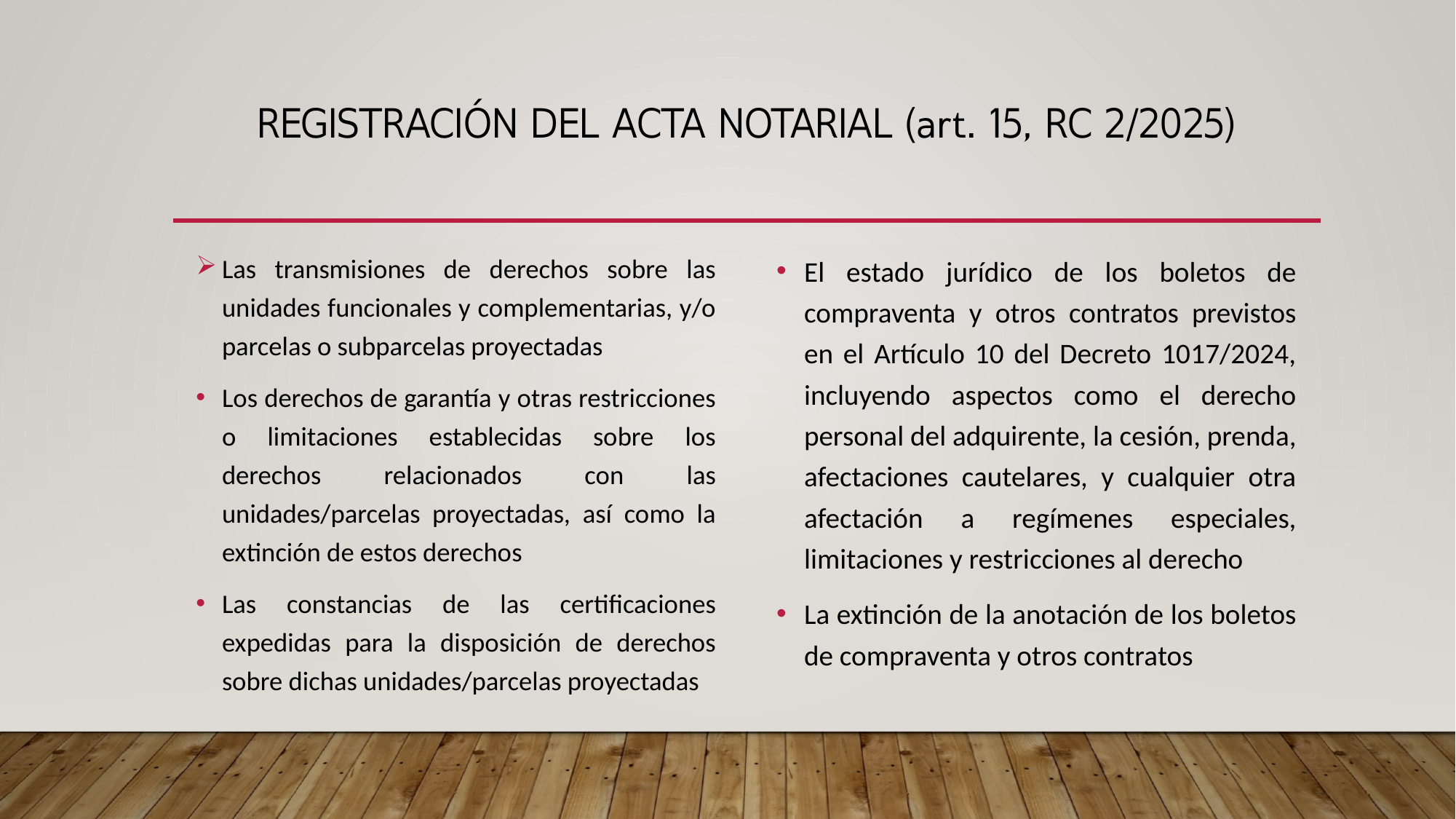

# Registración del acta notarial (art. 15, RC 2/2025)
Las transmisiones de derechos sobre las unidades funcionales y complementarias, y/o parcelas o subparcelas proyectadas
Los derechos de garantía y otras restricciones o limitaciones establecidas sobre los derechos relacionados con las unidades/parcelas proyectadas, así como la extinción de estos derechos
Las constancias de las certificaciones expedidas para la disposición de derechos sobre dichas unidades/parcelas proyectadas
El estado jurídico de los boletos de compraventa y otros contratos previstos en el Artículo 10 del Decreto 1017/2024, incluyendo aspectos como el derecho personal del adquirente, la cesión, prenda, afectaciones cautelares, y cualquier otra afectación a regímenes especiales, limitaciones y restricciones al derecho
La extinción de la anotación de los boletos de compraventa y otros contratos